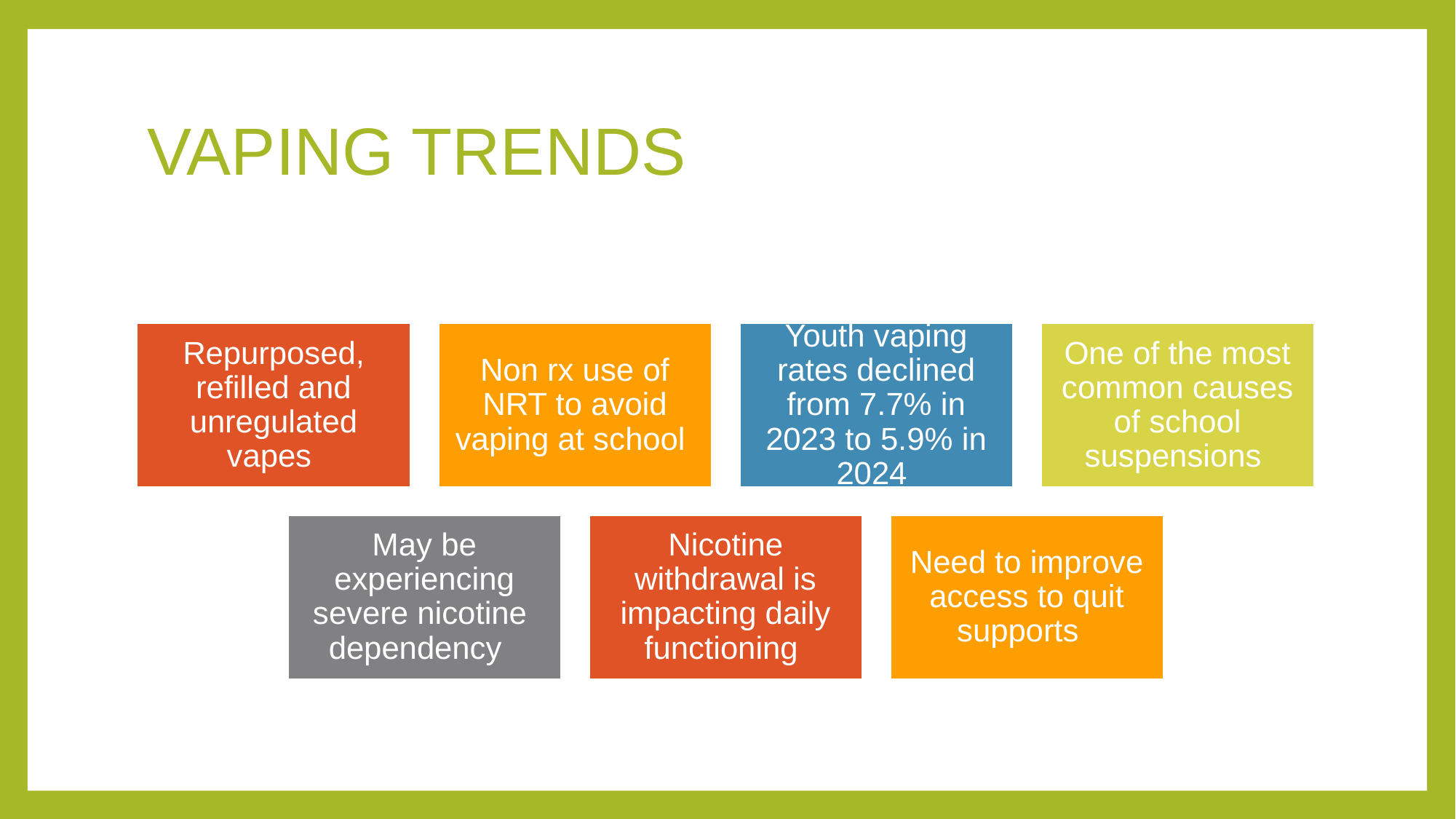

# VAPING TRENDS
Repurposed, refilled and unregulated vapes
Non rx use of NRT to avoid vaping at school
Youth vaping rates declined from 7.7% in 2023 to 5.9% in 2024
One of the most common causes of school suspensions
May be experiencing severe nicotine  dependency
Nicotine withdrawal is impacting daily functioning
Need to improve access to quit supports